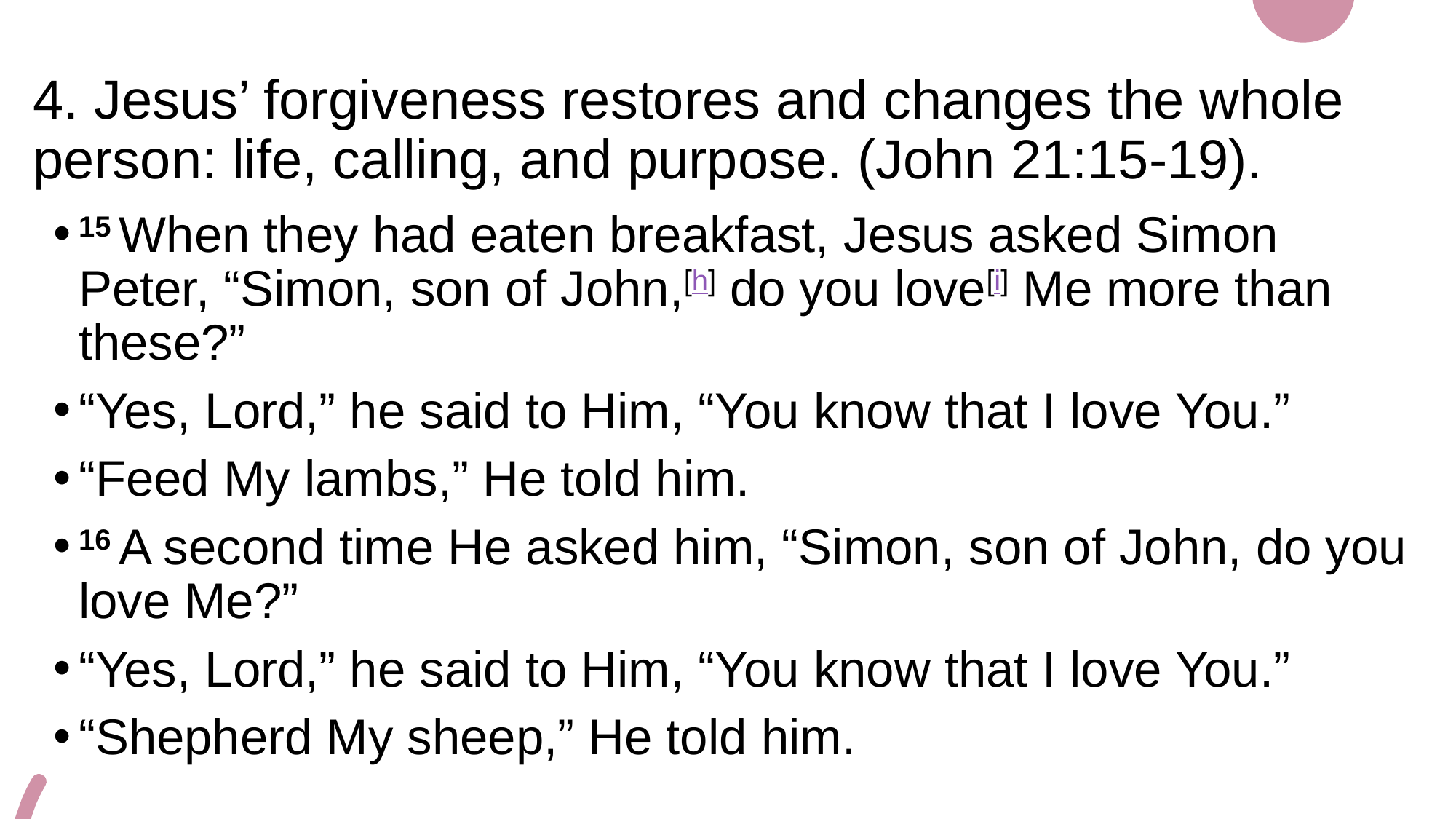

# 4. Jesus’ forgiveness restores and changes the whole person: life, calling, and purpose. (John 21:15-19).
15 When they had eaten breakfast, Jesus asked Simon Peter, “Simon, son of John,[h] do you love[i] Me more than these?”
“Yes, Lord,” he said to Him, “You know that I love You.”
“Feed My lambs,” He told him.
16 A second time He asked him, “Simon, son of John, do you love Me?”
“Yes, Lord,” he said to Him, “You know that I love You.”
“Shepherd My sheep,” He told him.